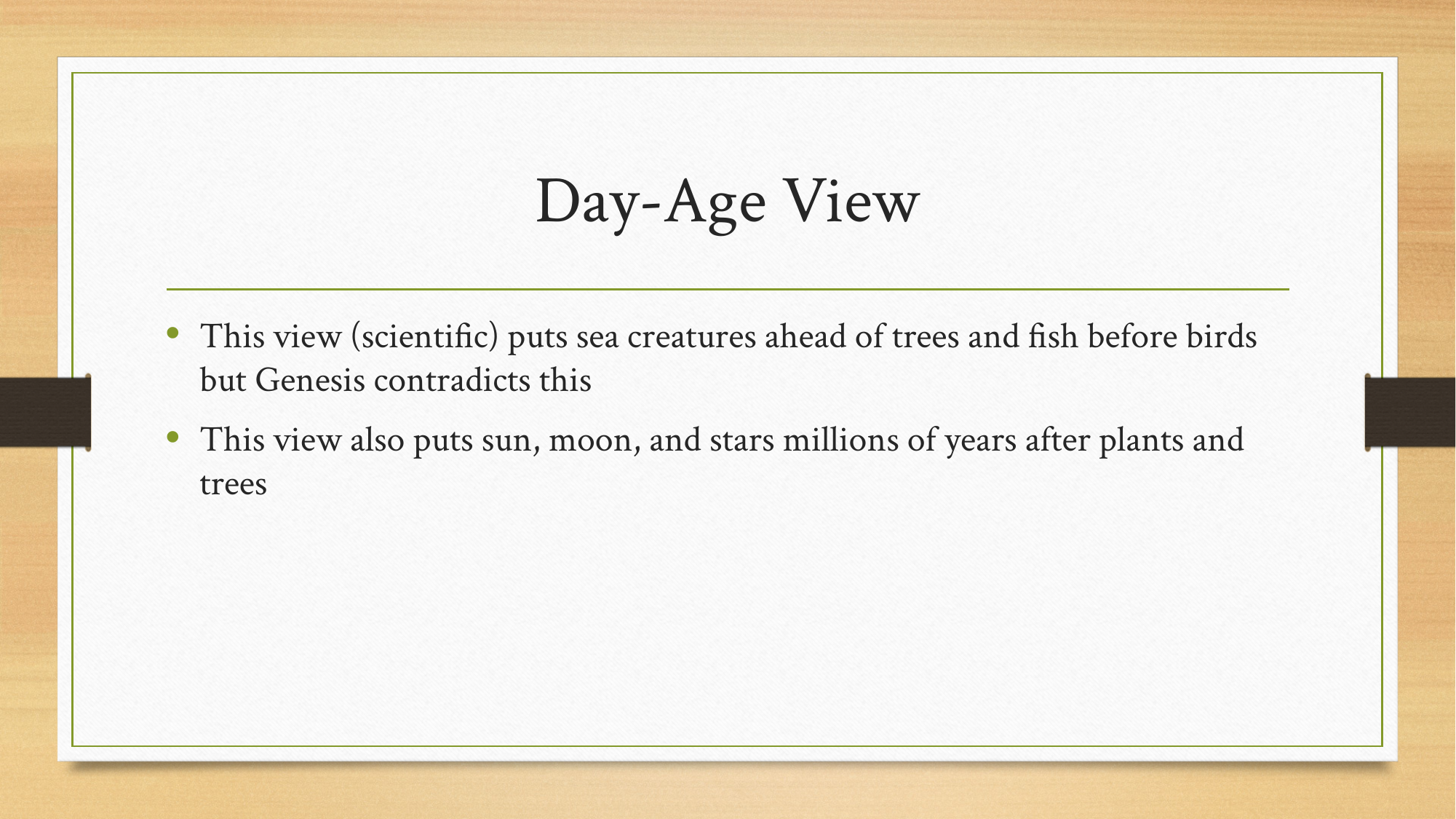

# Day-Age View
This view (scientific) puts sea creatures ahead of trees and fish before birds but Genesis contradicts this
This view also puts sun, moon, and stars millions of years after plants and trees